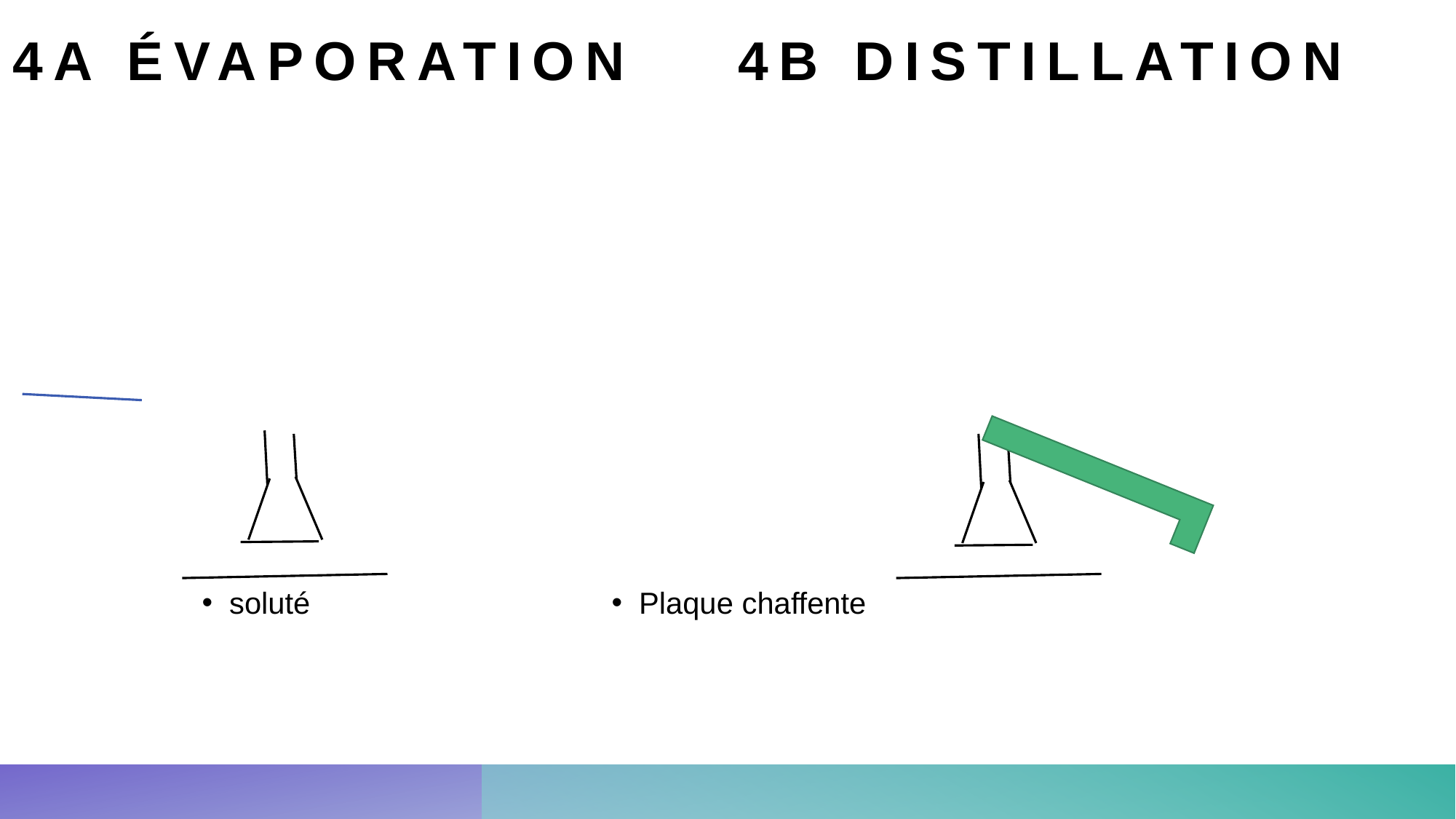

# 4a évaporation    4b distillation

Plaque chaffente
soluté